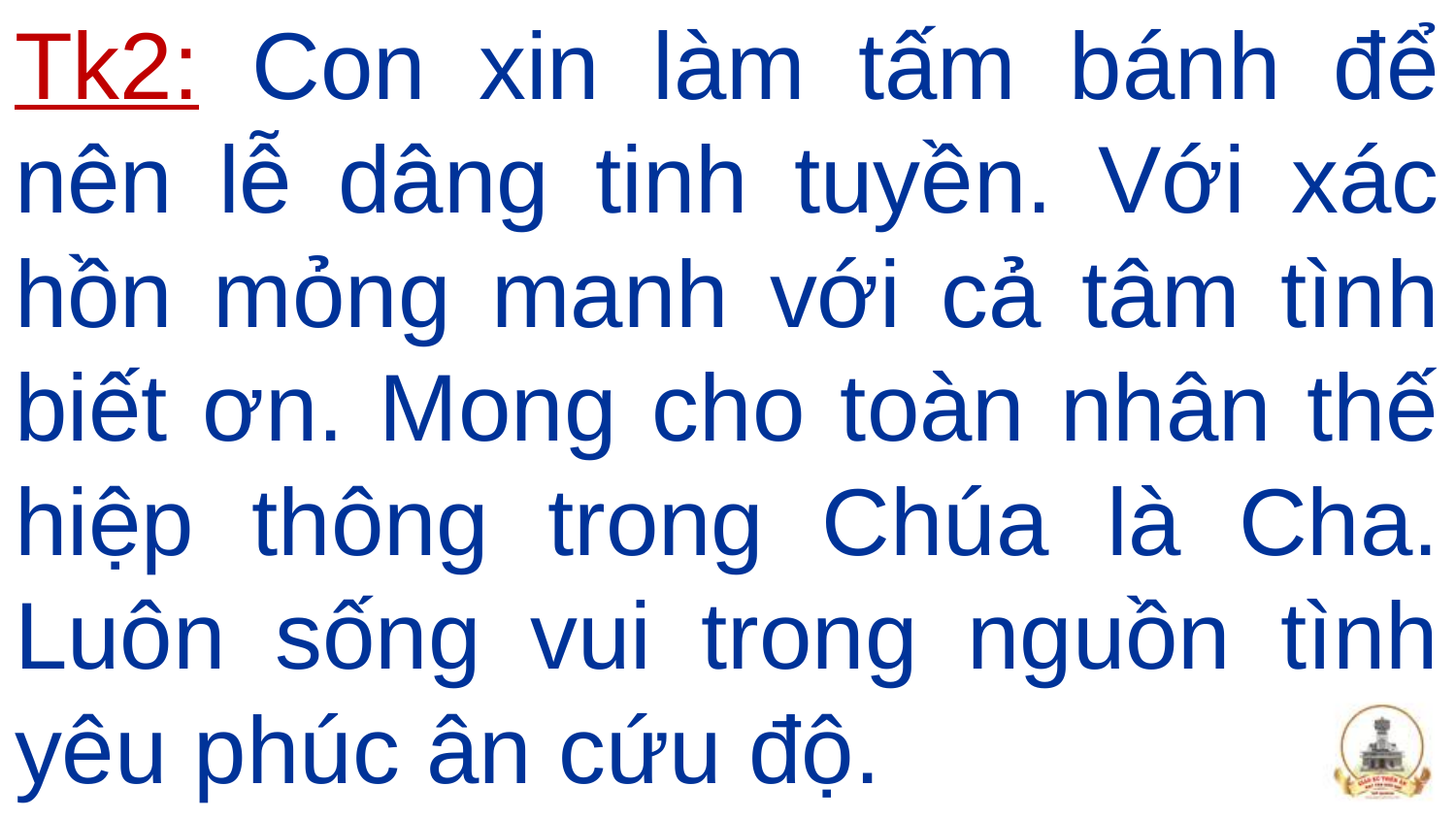

Tk2: Con xin làm tấm bánh để nên lễ dâng tinh tuyền. Với xác hồn mỏng manh với cả tâm tình biết ơn. Mong cho toàn nhân thế hiệp thông trong Chúa là Cha. Luôn sống vui trong nguồn tình yêu phúc ân cứu độ.